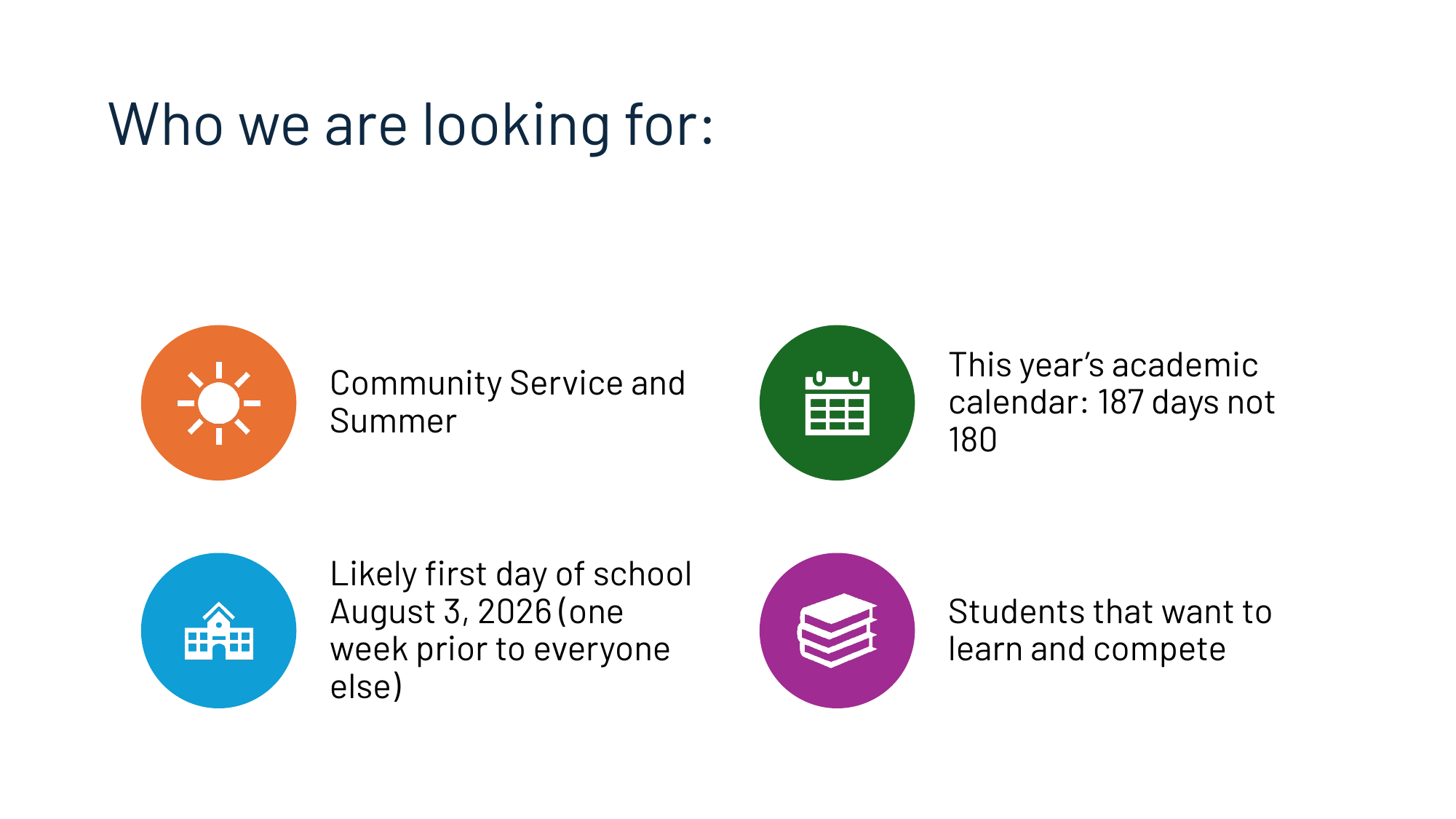

# Who we are looking for:
Community Service and Summer
This year’s academic calendar: 187 days not 180
Likely first day of school August 3, 2026 (one week prior to everyone else)
Students that want to learn and compete